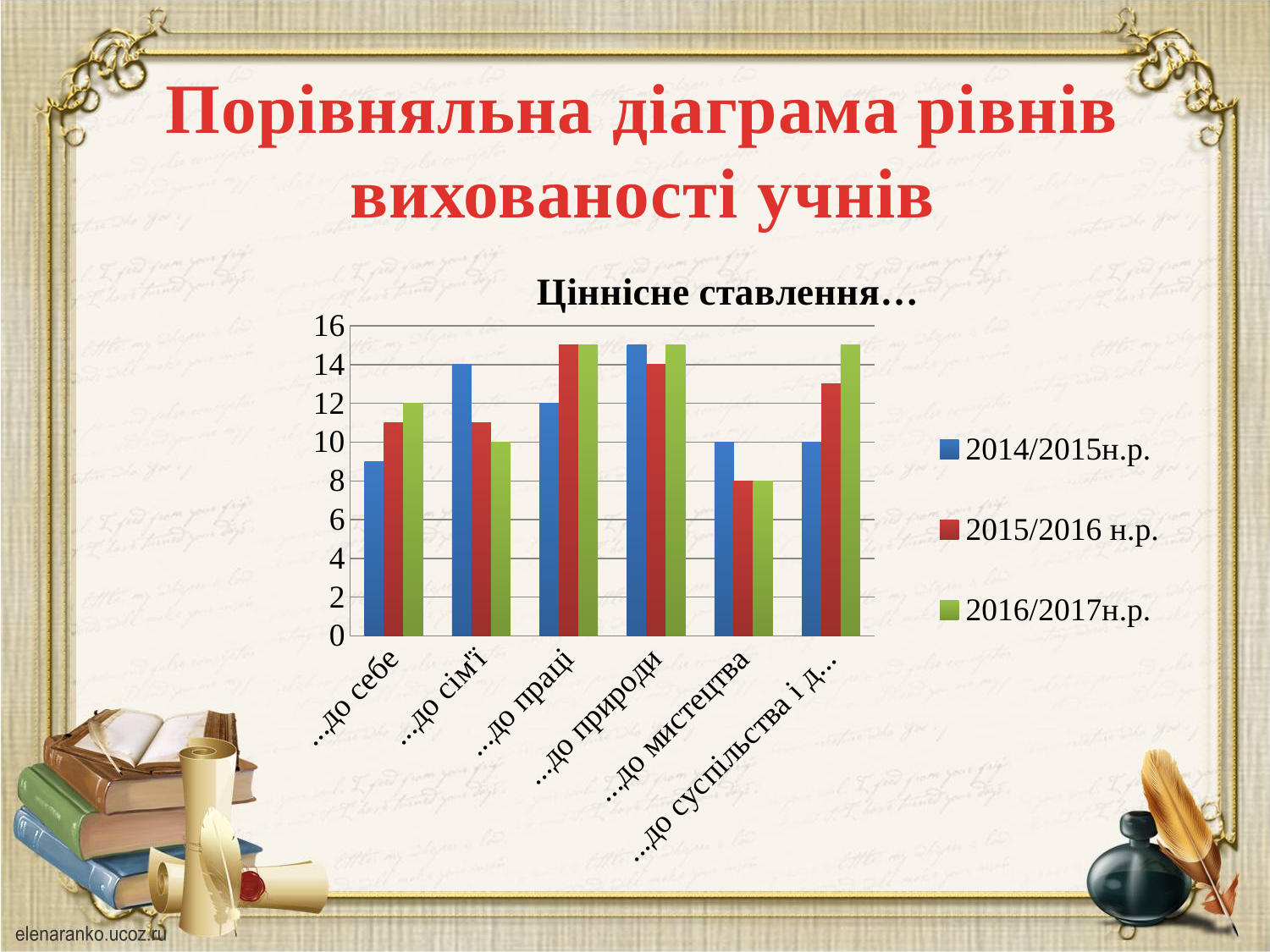

Порівняльна діаграма рівнів вихованості учнів

### Chart: Ціннісне ставлення…

| Category | 2014/2015н.р. | 2015/2016 н.р. | 2016/2017н.р. |
|---|---|---|---|
| ...до себе | 9.0 | 11.0 | 12.0 |
| ...до сім'ї | 14.0 | 11.0 | 10.0 |
| ...до праці | 12.0 | 15.0 | 15.0 |
| ...до природи | 15.0 | 14.0 | 15.0 |
| ...до мистецтва | 10.0 | 8.0 | 8.0 |
| ...до суспільства і держави | 10.0 | 13.0 | 15.0 |